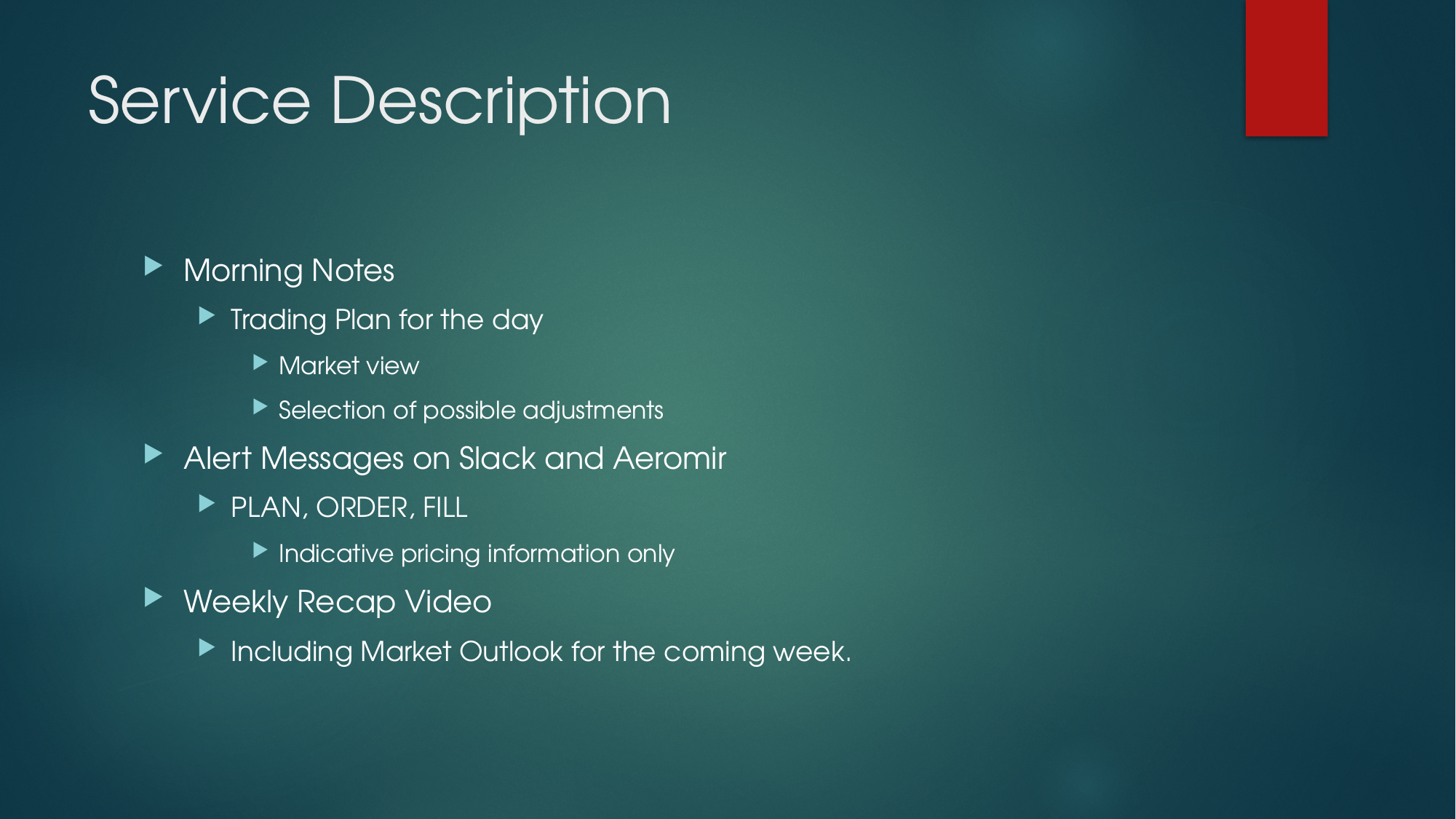

# Service Description
Morning Notes
Trading Plan for the day
Market view
Selection of possible adjustments
Alert Messages on Slack and Aeromir
PLAN, ORDER, FILL
Indicative pricing information only
Weekly Recap Video
Including Market Outlook for the coming week.